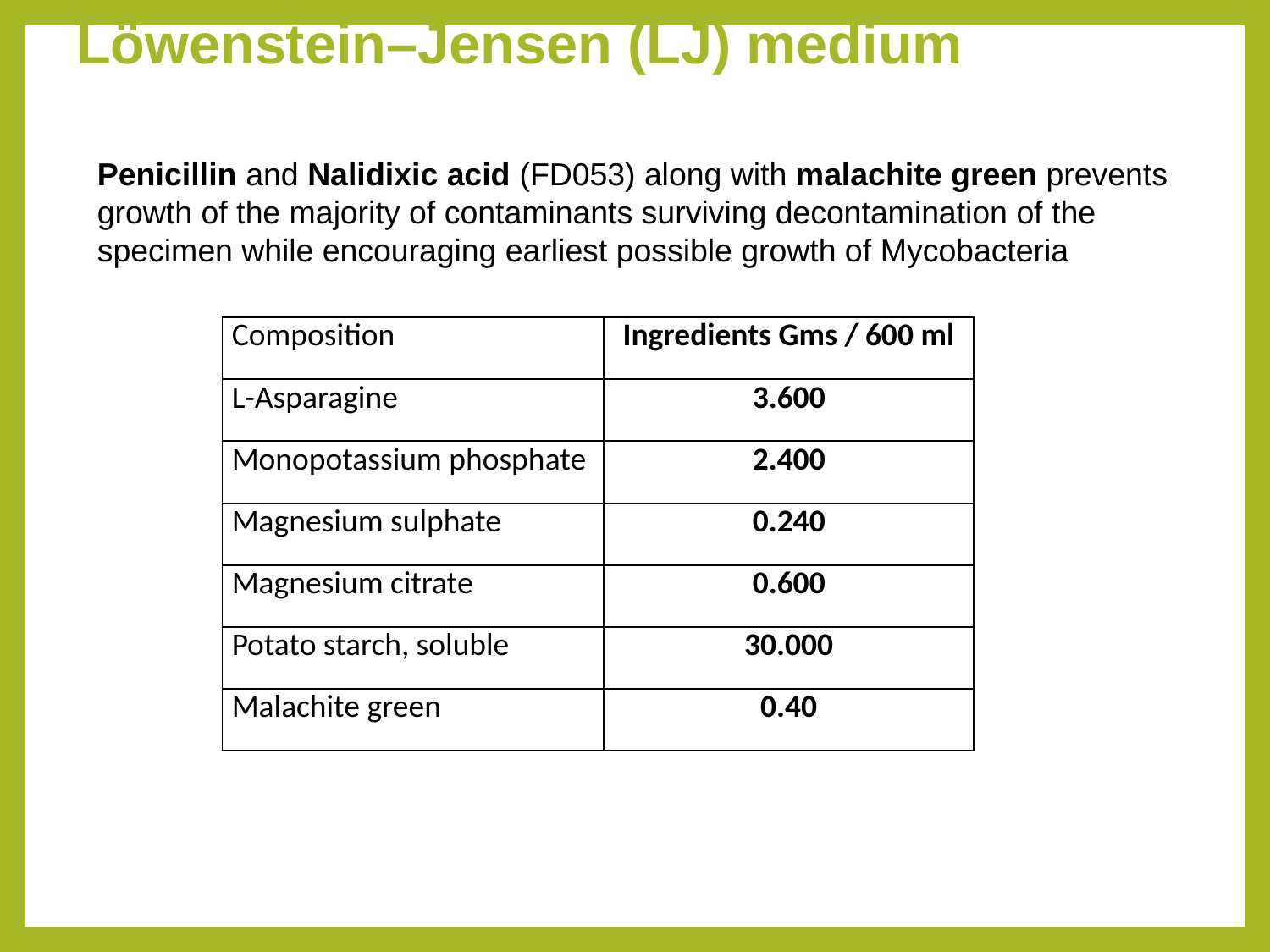

# Löwenstein–Jensen (LJ) medium
Penicillin and Nalidixic acid (FD053) along with malachite green prevents growth of the majority of contaminants surviving decontamination of the specimen while encouraging earliest possible growth of Mycobacteria
| Composition | Ingredients Gms / 600 ml |
| --- | --- |
| L-Asparagine | 3.600 |
| Monopotassium phosphate | 2.400 |
| Magnesium sulphate | 0.240 |
| Magnesium citrate | 0.600 |
| Potato starch, soluble | 30.000 |
| Malachite green | 0.40 |